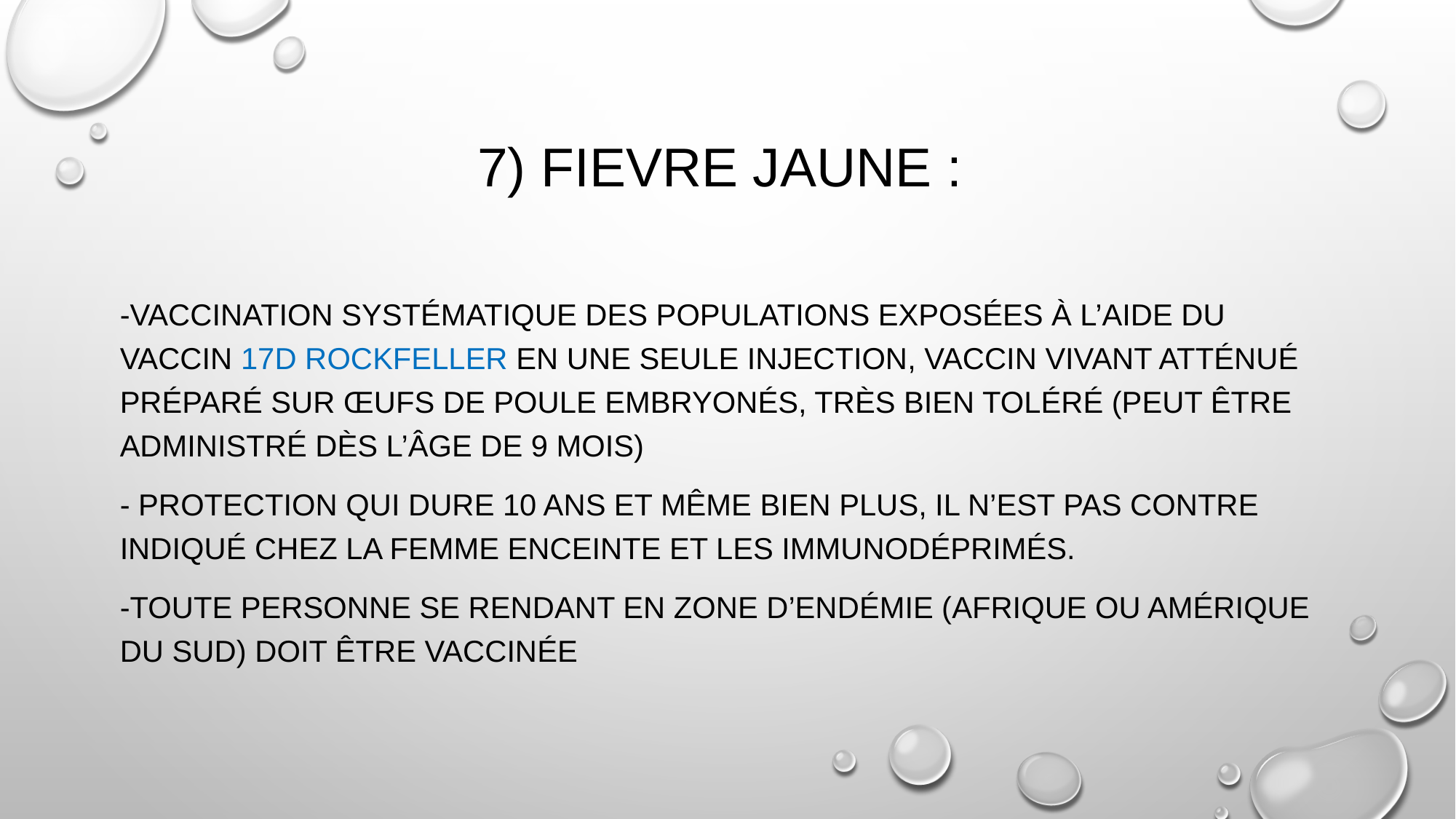

# 7) FIEVRE JAUNE :
-Vaccination systématique des populations exposées à l’aide du vaccin 17D Rockfeller en une seule injection, vaccin vivant atténué préparé sur œufs de poule embryonés, très bien toléré (peut être administré dès l’âge de 9 mois)
- Protection qui dure 10 ans et même bien plus, il n’est pas contre indiqué chez la femme enceinte et les immunodéprimés.
-Toute personne se rendant en zone d’endémie (Afrique ou Amérique du Sud) doit être vaccinée